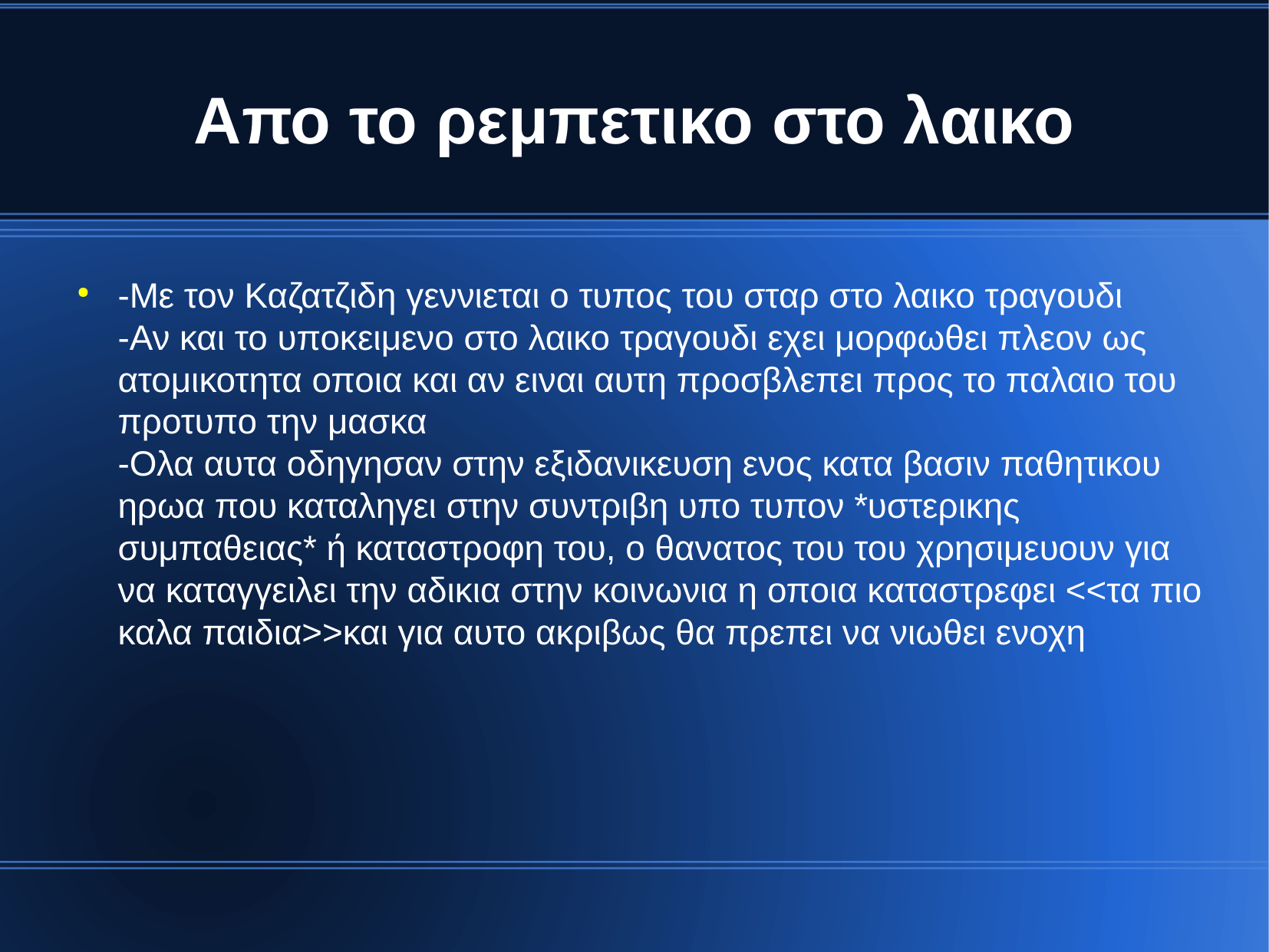

Απο το ρεμπετικο στο λαικο
-Με τον Καζατζιδη γεννιεται ο τυπος του σταρ στο λαικο τραγουδι
-Αν και το υποκειμενο στο λαικο τραγουδι εχει μορφωθει πλεον ως ατομικοτητα οποια και αν ειναι αυτη προσβλεπει προς το παλαιο του προτυπο την μασκα
-Ολα αυτα οδηγησαν στην εξιδανικευση ενος κατα βασιν παθητικου ηρωα που καταληγει στην συντριβη υπο τυπον *υστερικης συμπαθειας* ή καταστροφη του, o θανατος του του χρησιμευουν για να καταγγειλει την αδικια στην κοινωνια η οποια καταστρεφει <<τα πιο καλα παιδια>>και για αυτο ακριβως θα πρεπει να νιωθει ενοχη